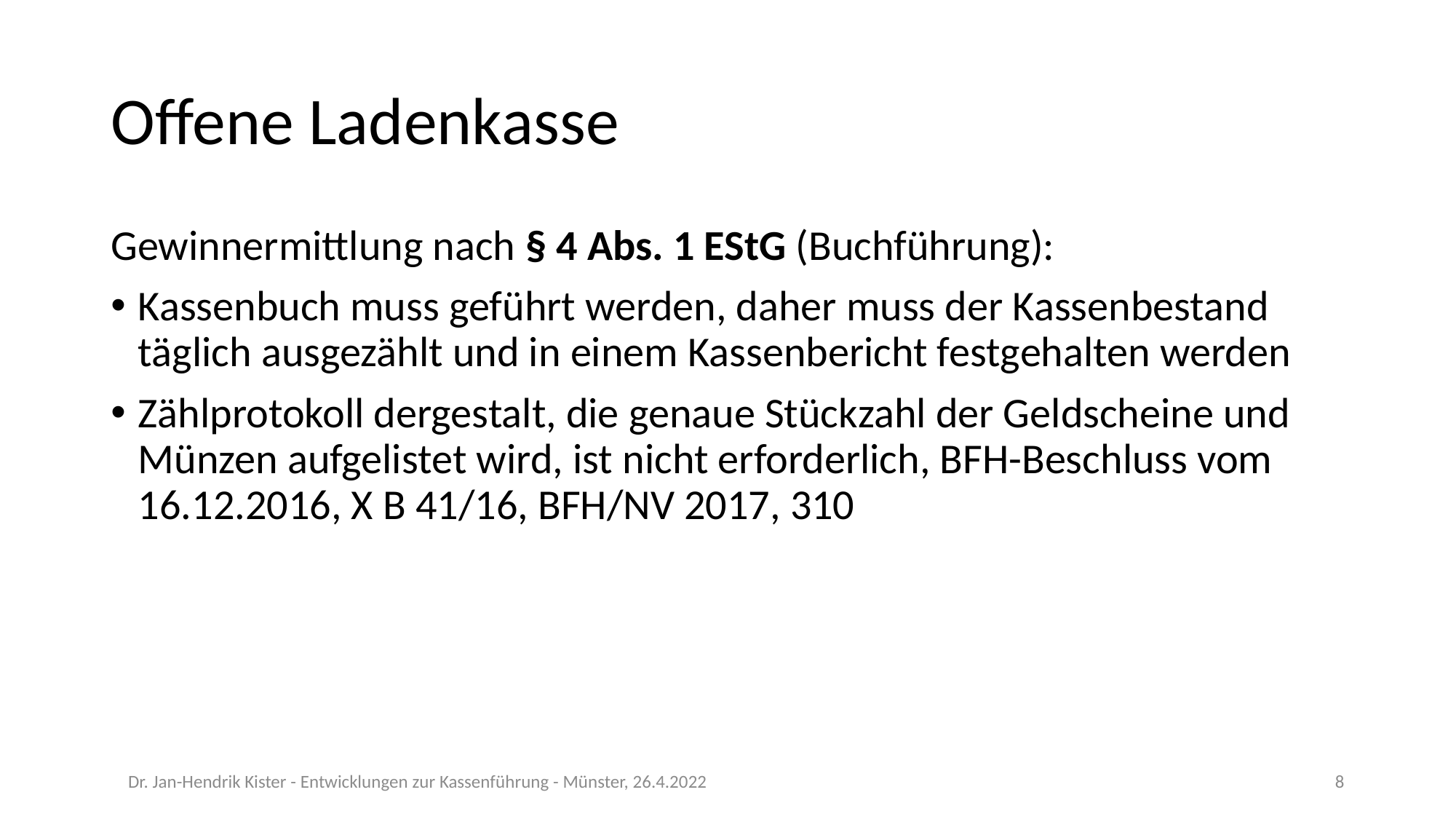

# Offene Ladenkasse
Gewinnermittlung nach § 4 Abs. 1 EStG (Buchführung):
Kassenbuch muss geführt werden, daher muss der Kassenbestand täglich ausgezählt und in einem Kassenbericht festgehalten werden
Zählprotokoll dergestalt, die genaue Stückzahl der Geldscheine und Münzen aufgelistet wird, ist nicht erforderlich, BFH-Beschluss vom 16.12.2016, X B 41/16, BFH/NV 2017, 310

Dr. Jan-Hendrik Kister - Entwicklungen zur Kassenführung - Münster, 26.4.2022
8